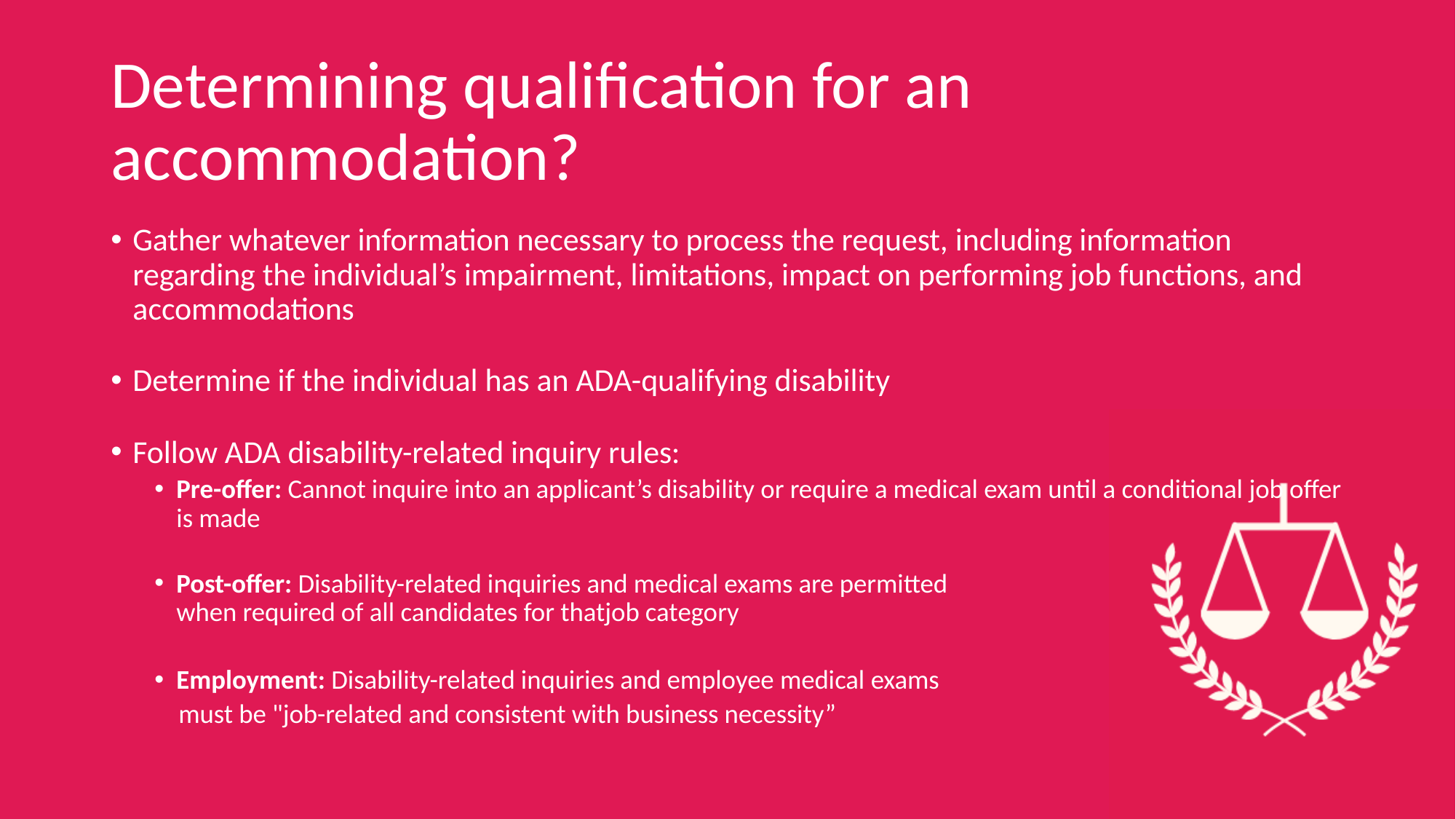

# Determining qualification for an accommodation?
Gather whatever information necessary to process the request, including information regarding the individual’s impairment, limitations, impact on performing job functions, and accommodations

Determine if the individual has an ADA-qualifying disability

Follow ADA disability-related inquiry rules:
Pre-offer: Cannot inquire into an applicant’s disability or require a medical exam until a conditional job offer is made

Post-offer: Disability-related inquiries and medical exams are permitted
when required of all candidates for thatjob category

Employment: Disability-related inquiries and employee medical exams
    must be "job-related and consistent with business necessity”